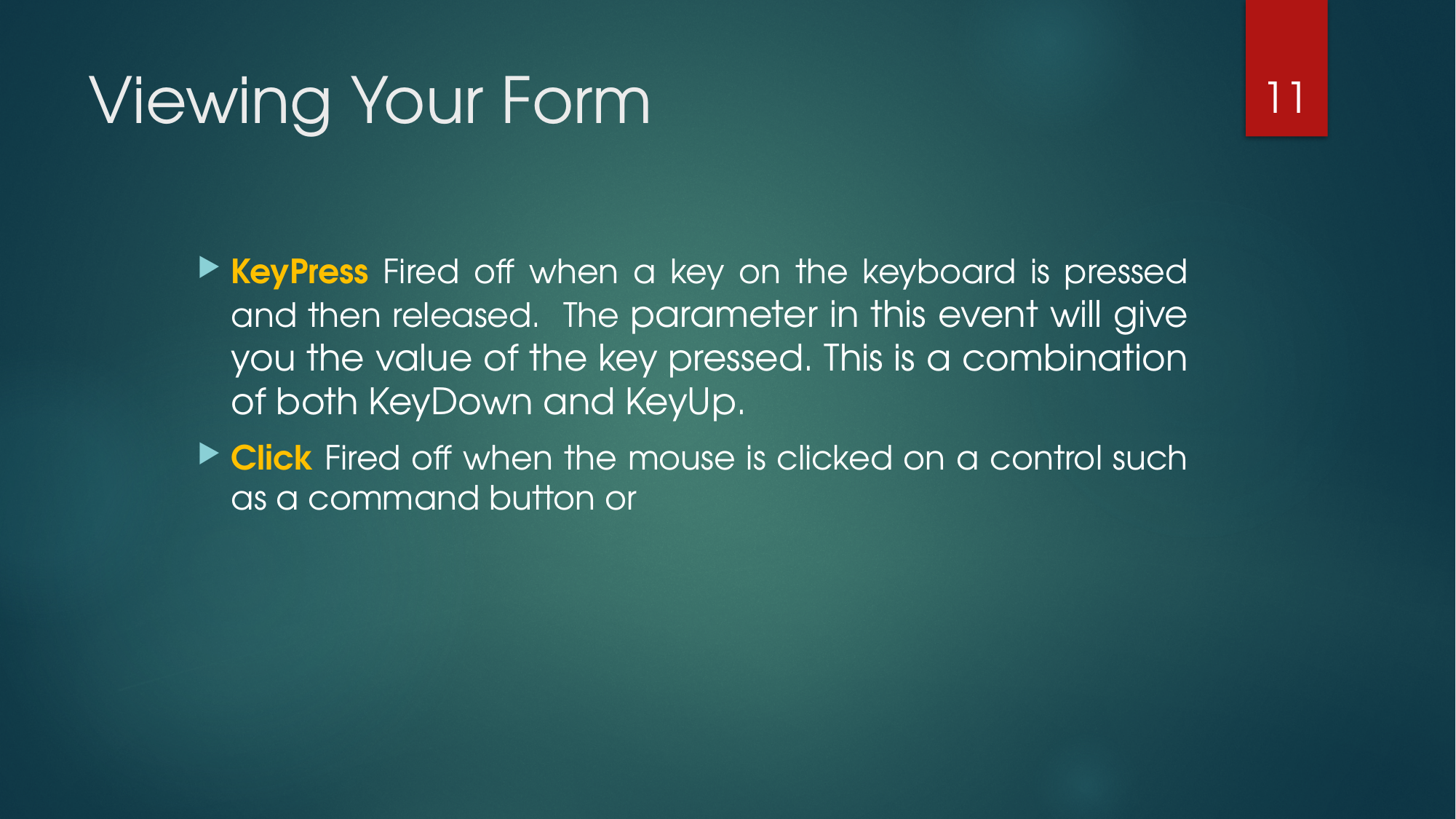

11
# Viewing Your Form
KeyPress Fired off when a key on the keyboard is pressed and then released.  The parameter in this event will give you the value of the key pressed. This is a combination of both KeyDown and KeyUp.
Click Fired off when the mouse is clicked on a control such as a command button or